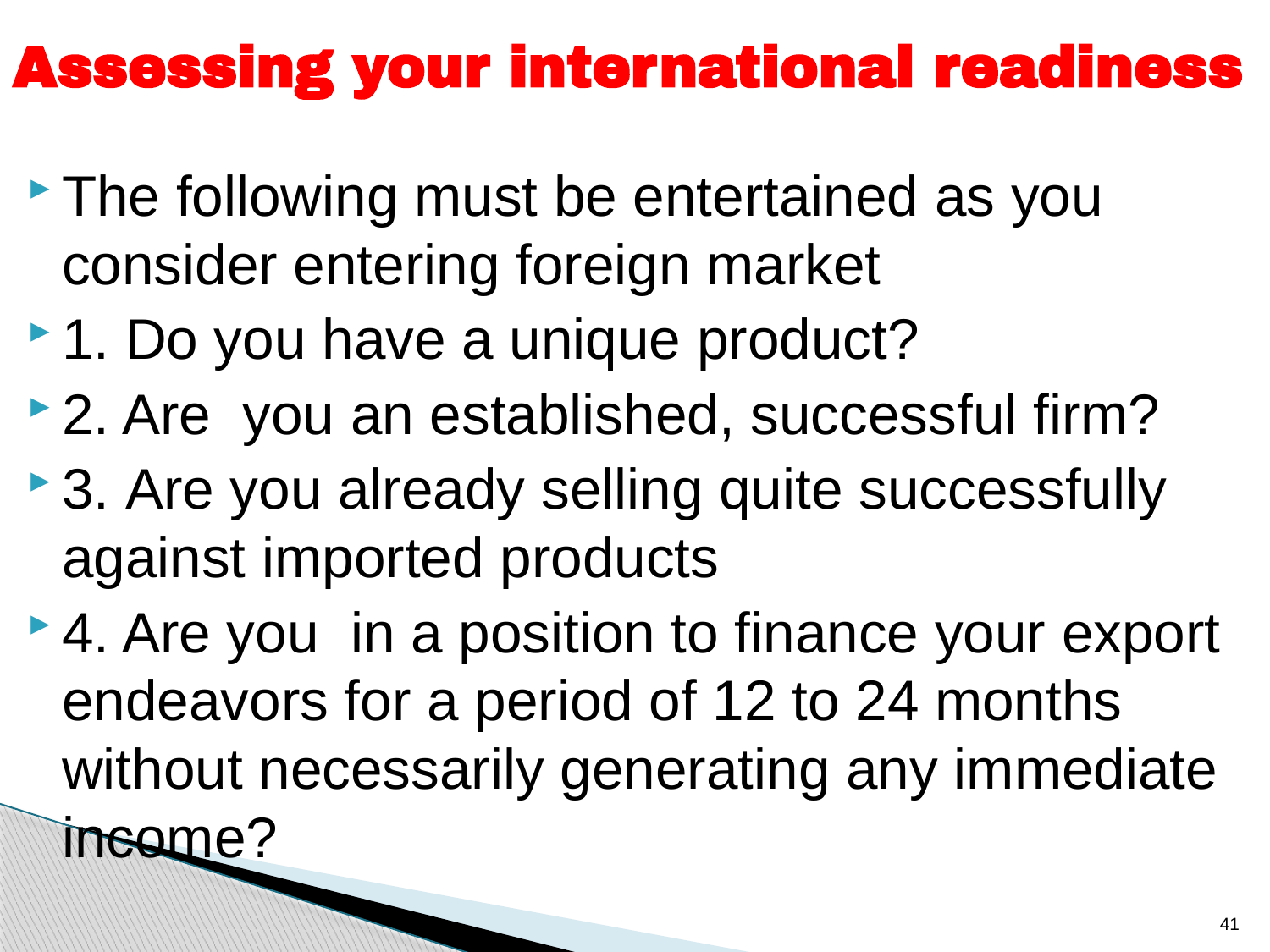

# Assessing your international readiness
The following must be entertained as you consider entering foreign market
1. Do you have a unique product?
2. Are  you an established, successful firm?
3. Are you already selling quite successfully against imported products
4. Are you  in a position to finance your export endeavors for a period of 12 to 24 months without necessarily generating any immediate income?

41